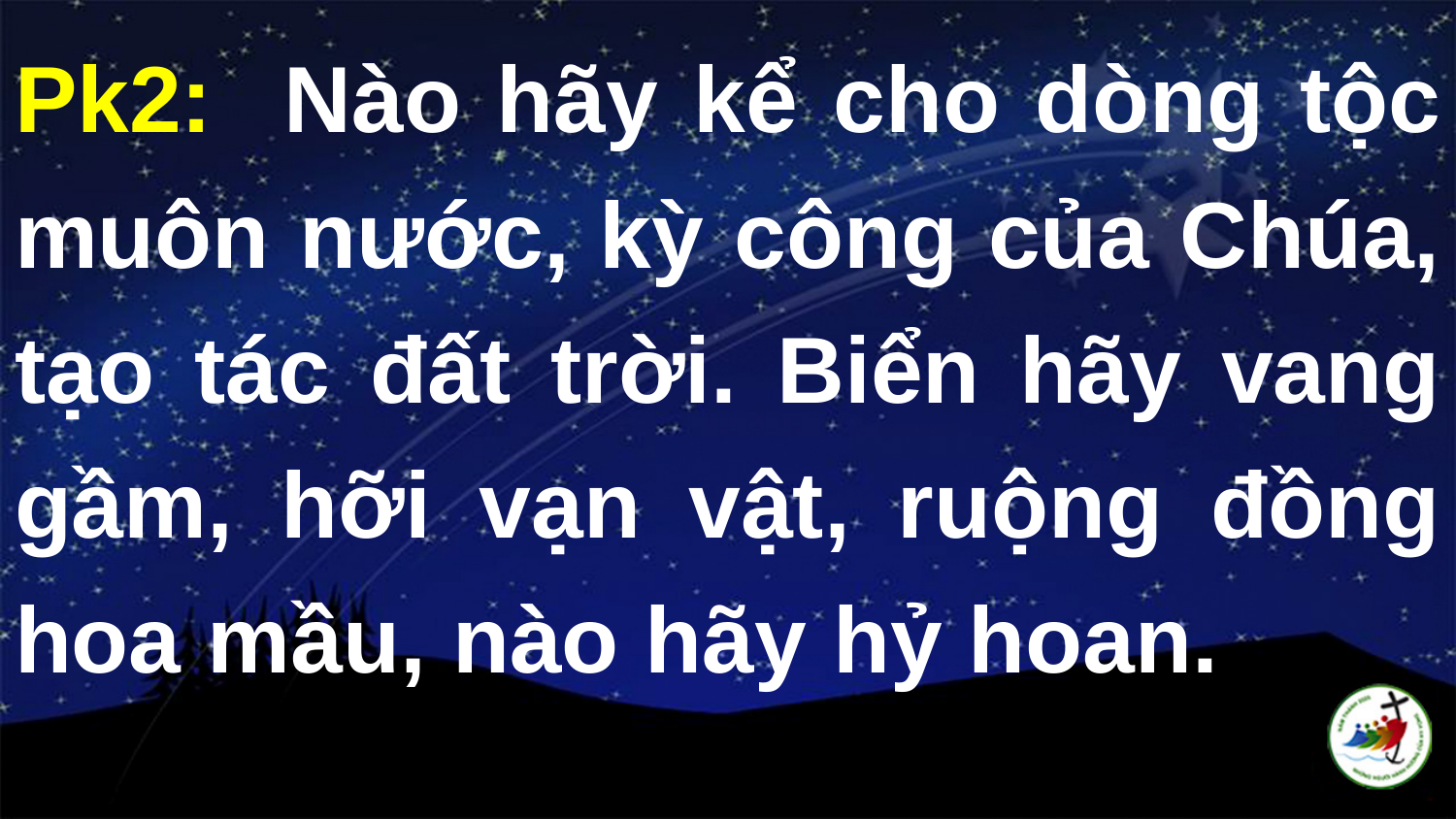

Pk2:  Nào hãy kể cho dòng tộc muôn nước, kỳ công của Chúa, tạo tác đất trời. Biển hãy vang gầm, hỡi vạn vật, ruộng đồng hoa mầu, nào hãy hỷ hoan.